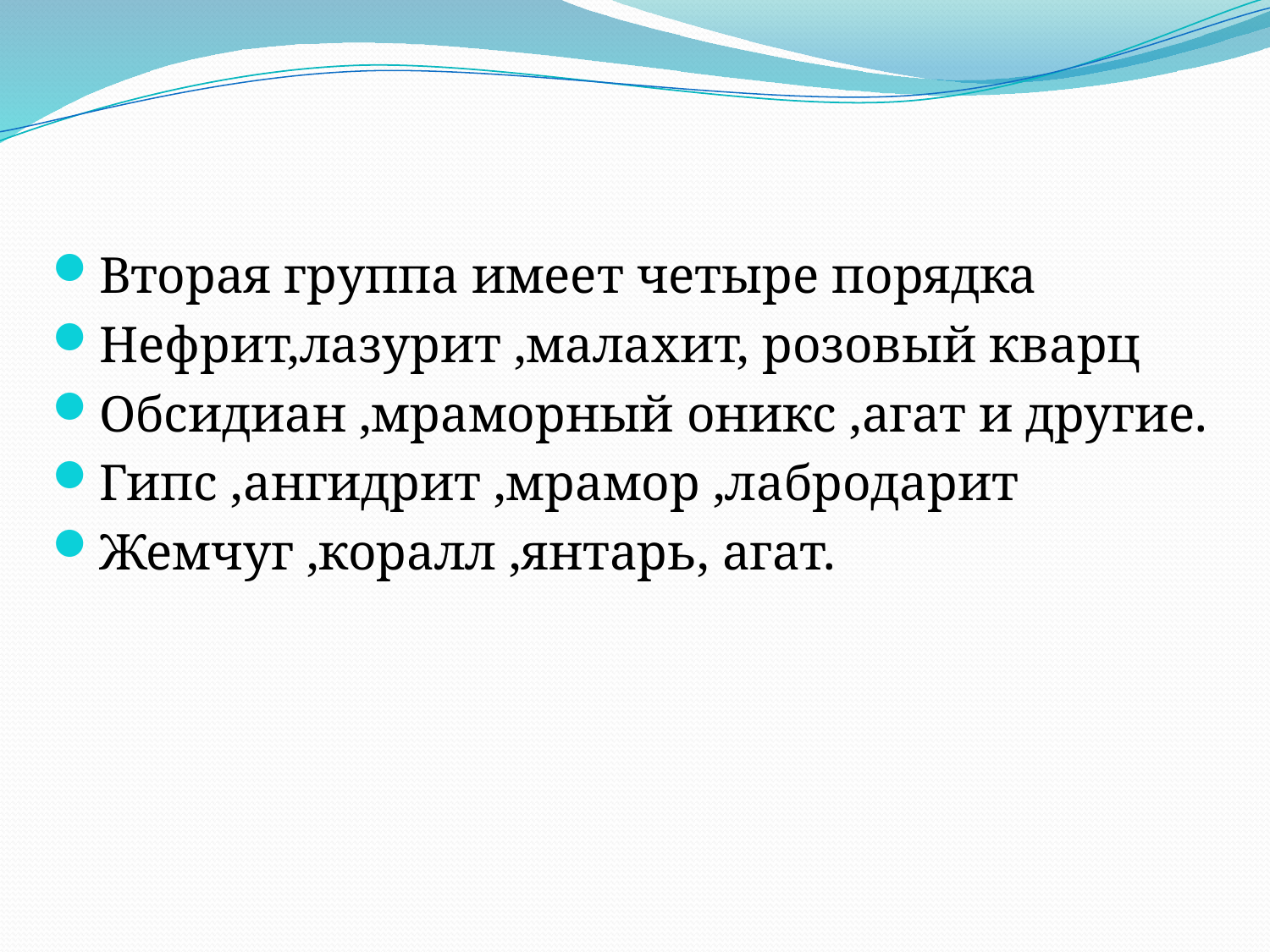

Вторая группа имеет четыре порядка
Нефрит,лазурит ,малахит, розовый кварц
Обсидиан ,мраморный оникс ,агат и другие.
Гипс ,ангидрит ,мрамор ,лабродарит
Жемчуг ,коралл ,янтарь, агат.